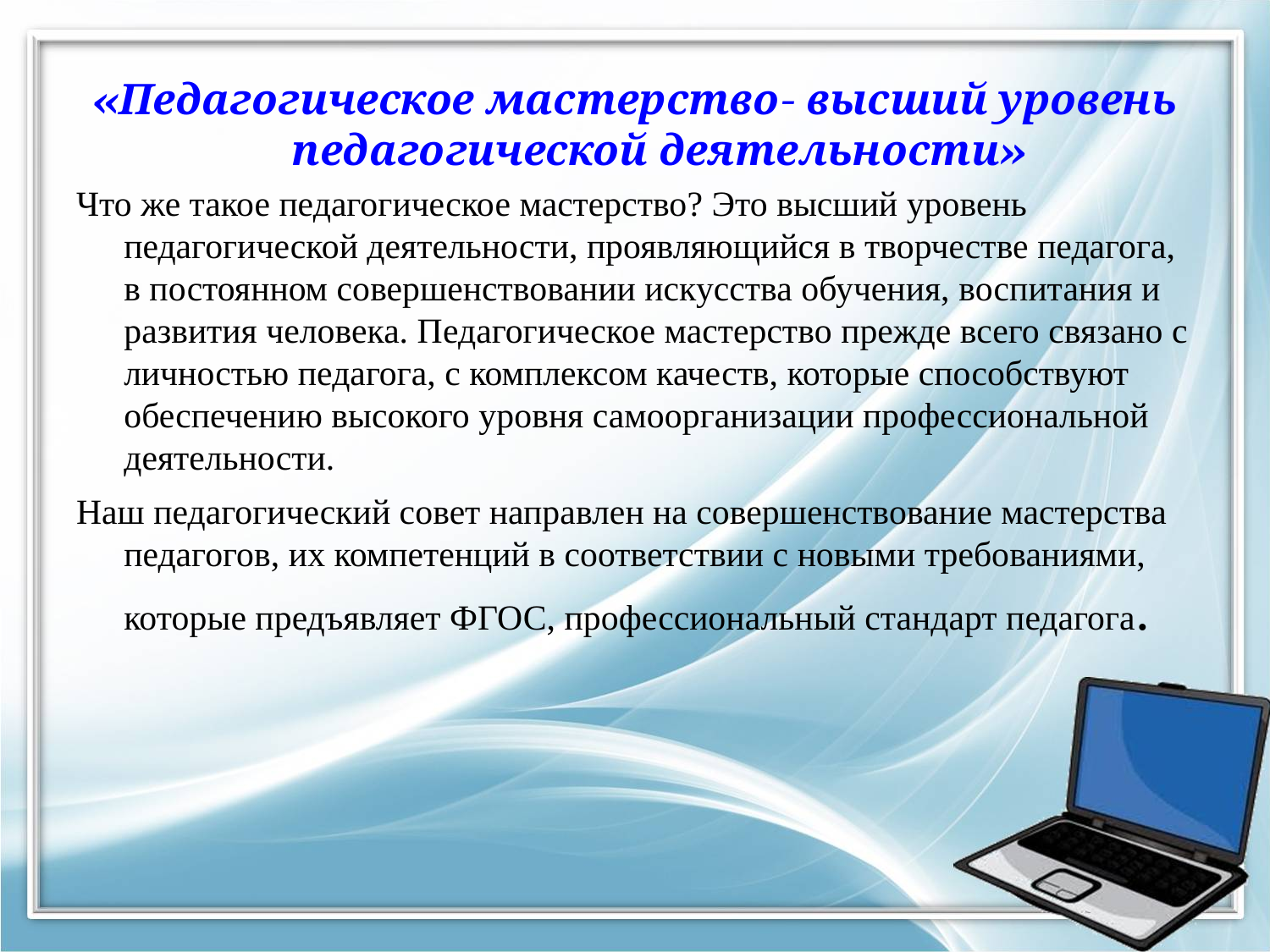

«Педагогическое мастерство- высший уровень педагогической деятельности»
Что же такое педагогическое мастерство? Это высший уровень педагогической деятельности, проявляющийся в творчестве педагога, в постоянном совершенствовании искусства обучения, воспитания и развития человека. Педагогическое мастерство прежде всего связано с личностью педагога, с комплексом качеств, которые способствуют обеспечению высокого уровня самоорганизации профессиональной деятельности.
Наш педагогический совет направлен на совершенствование мастерства педагогов, их компетенций в соответствии с новыми требованиями, которые предъявляет ФГОС, профессиональный стандарт педагога.